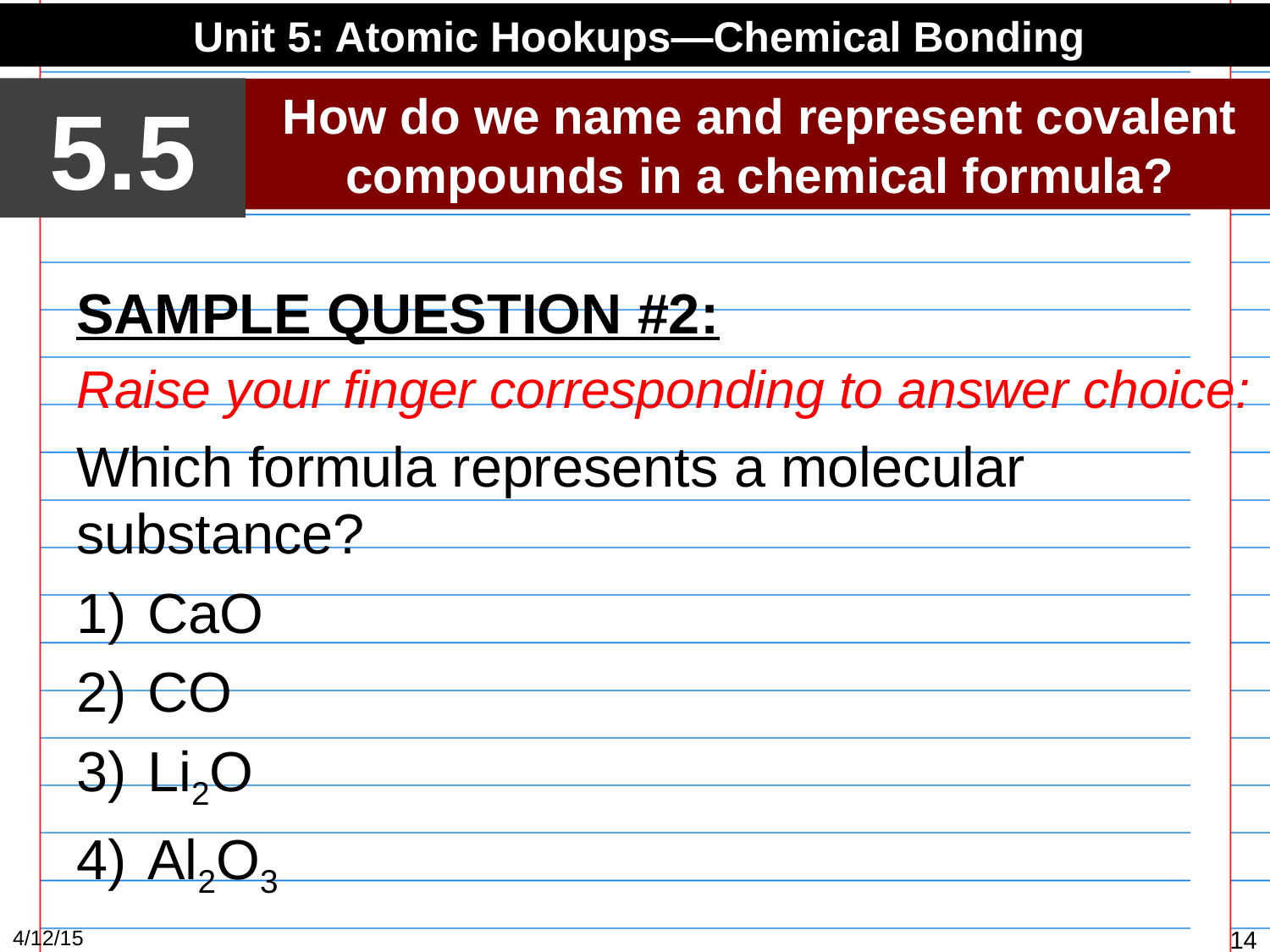

Unit 5: Atomic Hookups—Chemical Bonding
5.5
How do we name and represent covalent compounds in a chemical formula?
SAMPLE QUESTION #2:
Raise your finger corresponding to answer choice:
Which formula represents a molecular substance?
CaO
CO
Li2O
Al2O3
4/12/15
14